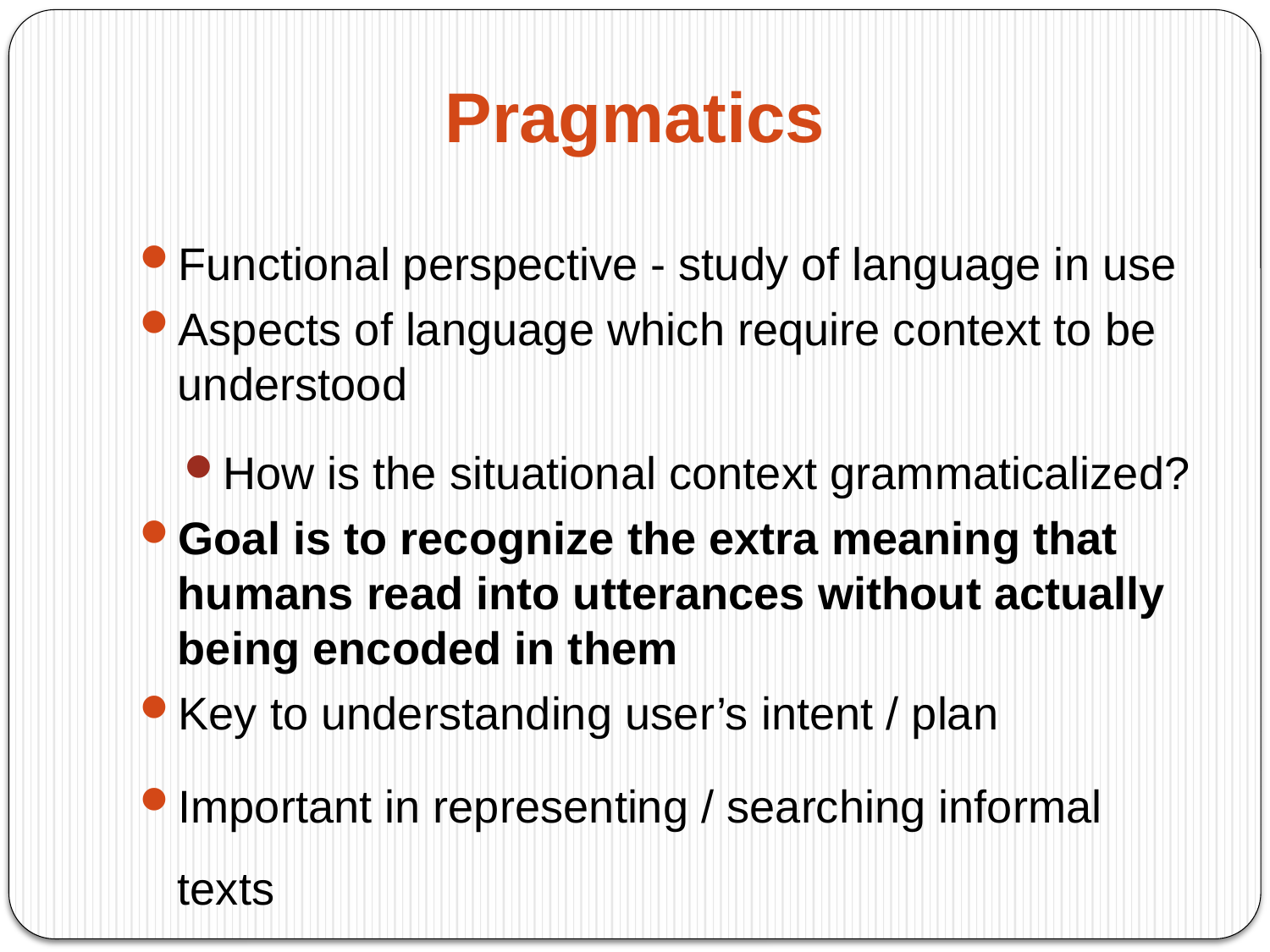

# Pragmatics
Functional perspective - study of language in use
Aspects of language which require context to be understood
How is the situational context grammaticalized?
Goal is to recognize the extra meaning that humans read into utterances without actually being encoded in them
Key to understanding user’s intent / plan
Important in representing / searching informal texts